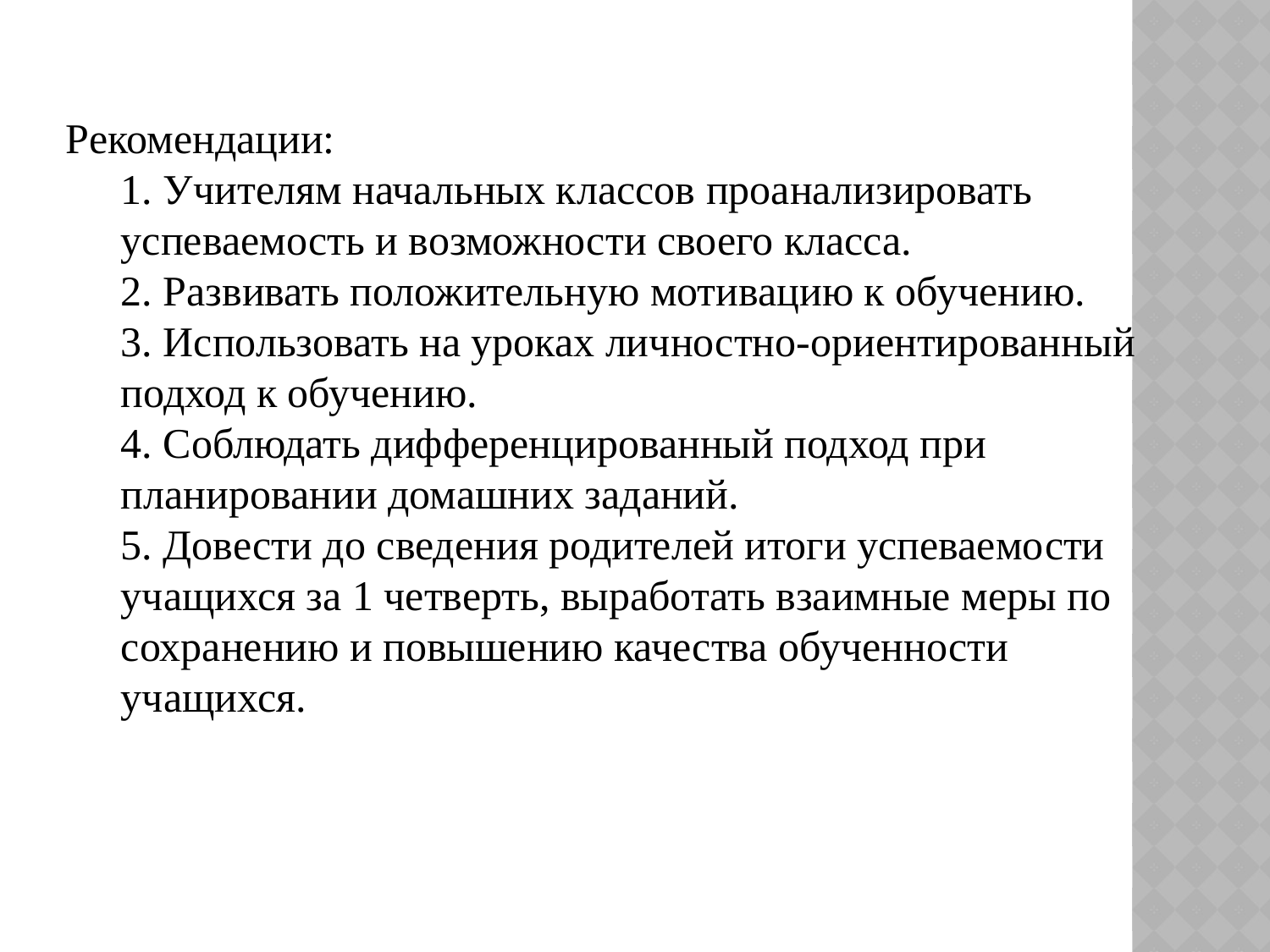

Рекомендации:
1. Учителям начальных классов проанализировать успеваемость и возможности своего класса.
2. Развивать положительную мотивацию к обучению.
3. Использовать на уроках личностно-ориентированный
подход к обучению.
4. Соблюдать дифференцированный подход при планировании домашних заданий.
5. Довести до сведения родителей итоги успеваемости учащихся за 1 четверть, выработать взаимные меры по сохранению и повышению качества обученности учащихся.